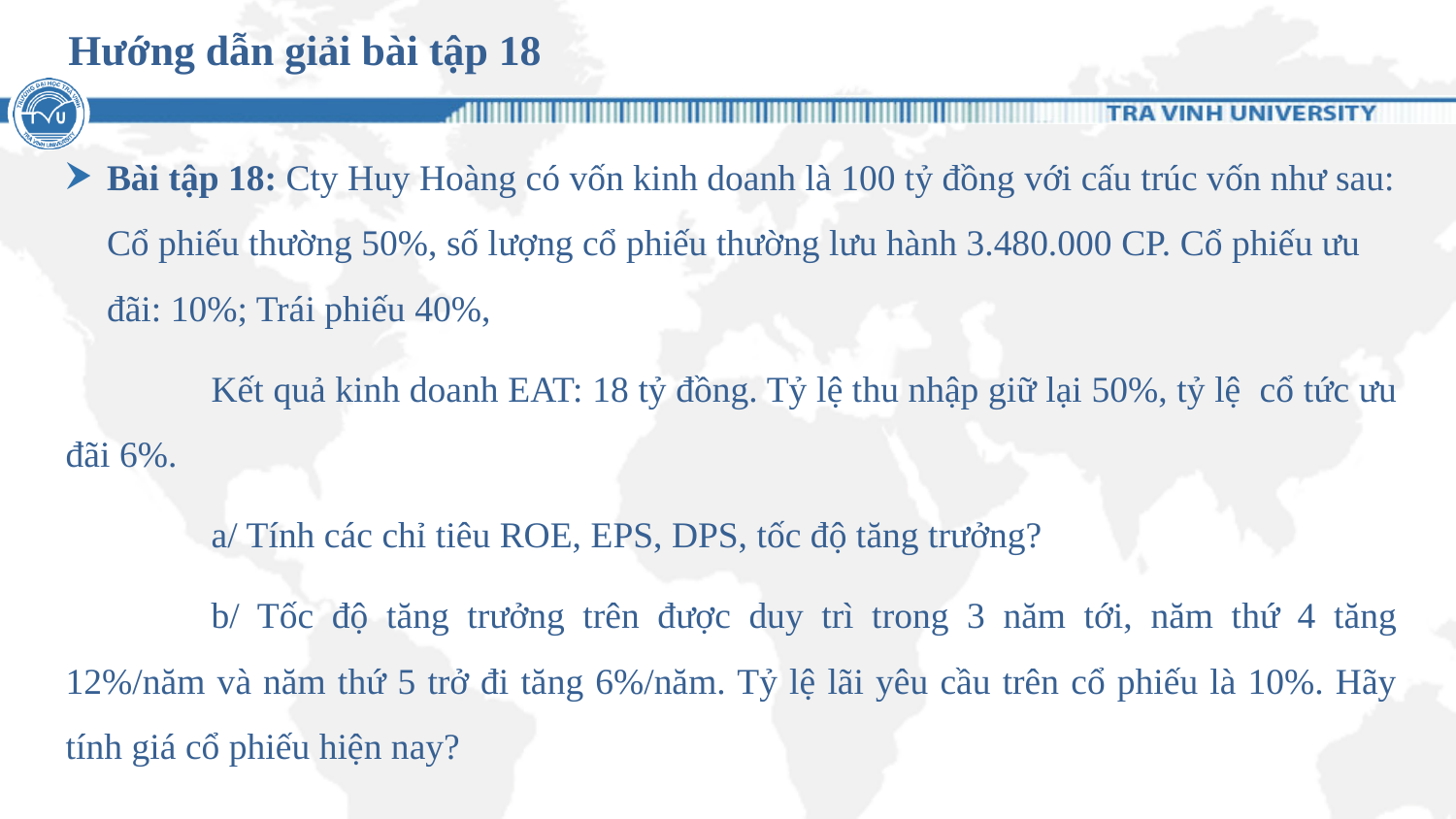

# Hướng dẫn giải bài tập 18
Bài tập 18: Cty Huy Hoàng có vốn kinh doanh là 100 tỷ đồng với cấu trúc vốn như sau: Cổ phiếu thường 50%, số lượng cổ phiếu thường lưu hành 3.480.000 CP. Cổ phiếu ưu đãi: 10%; Trái phiếu 40%,
	Kết quả kinh doanh EAT: 18 tỷ đồng. Tỷ lệ thu nhập giữ lại 50%, tỷ lệ  cổ tức ưu đãi 6%.
	a/ Tính các chỉ tiêu ROE, EPS, DPS, tốc độ tăng trưởng?
	b/ Tốc độ tăng trưởng trên được duy trì trong 3 năm tới, năm thứ 4 tăng 12%/năm và năm thứ 5 trở đi tăng 6%/năm. Tỷ lệ lãi yêu cầu trên cổ phiếu là 10%. Hãy tính giá cổ phiếu hiện nay?